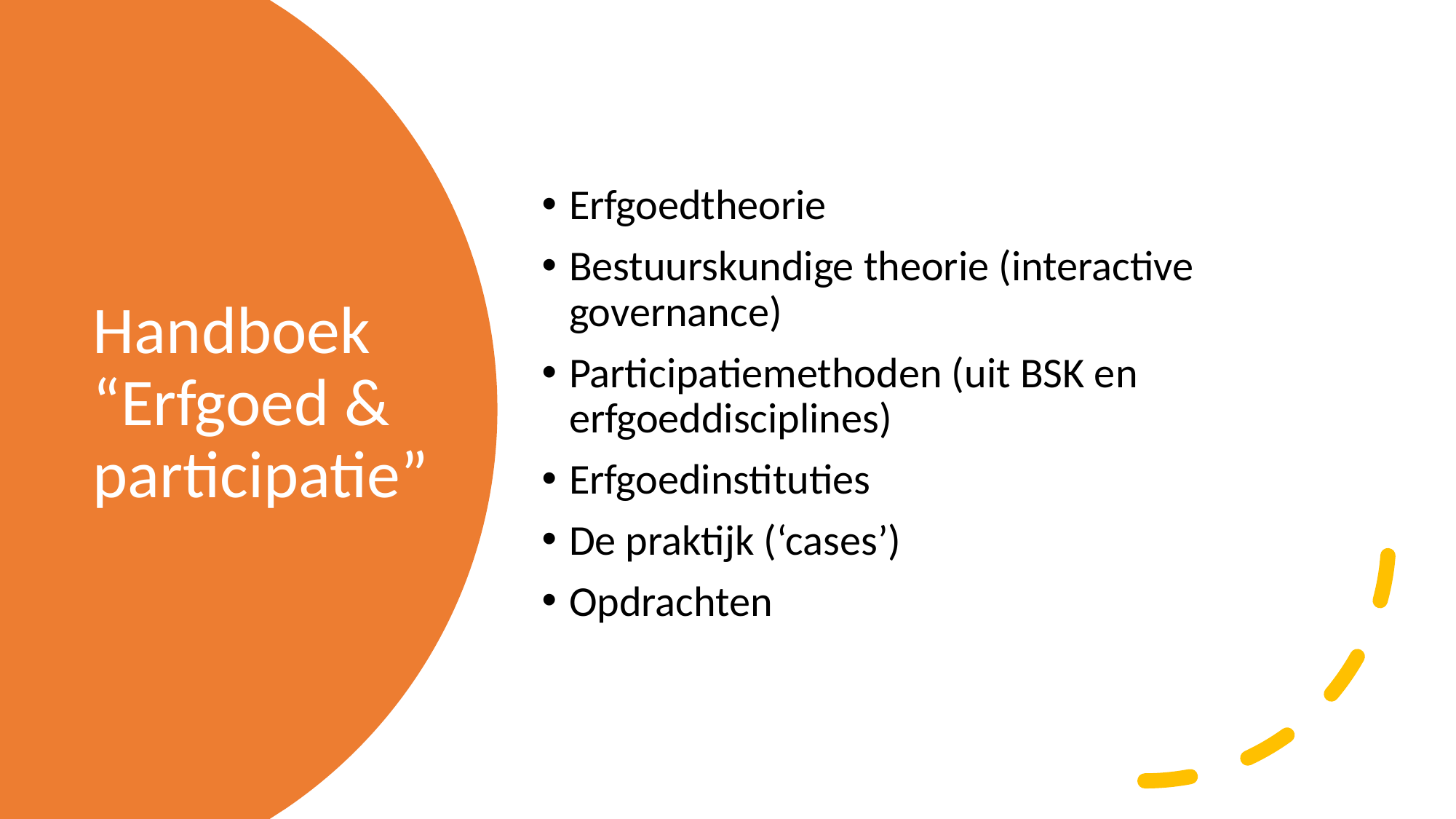

Erfgoedtheorie
Bestuurskundige theorie (interactive governance)
Participatiemethoden (uit BSK en erfgoeddisciplines)
Erfgoedinstituties
De praktijk (‘cases’)
Opdrachten
# Handboek “Erfgoed & participatie”